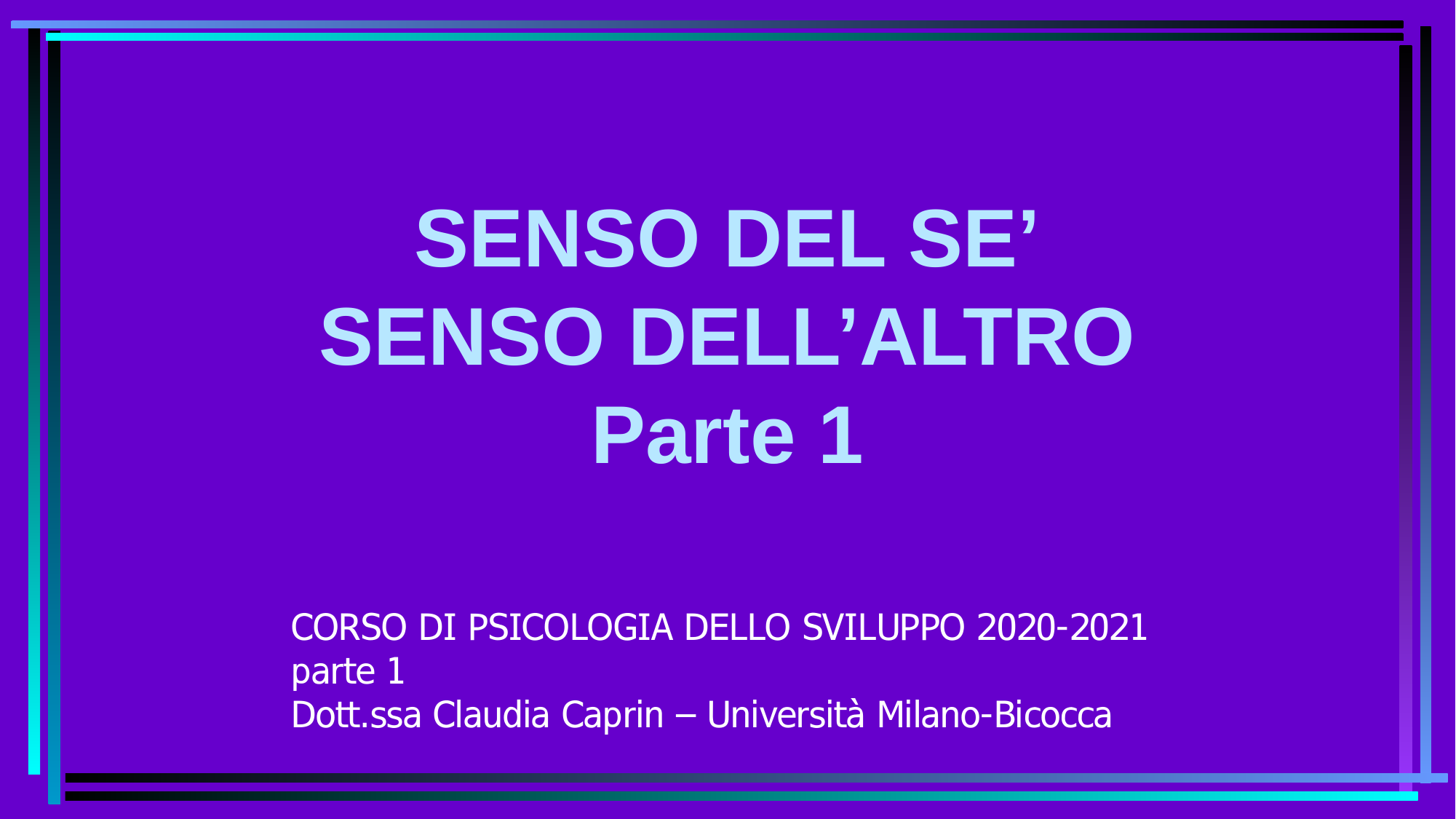

SENSO DEL SE’
SENSO DELL’ALTRO
Parte 1
CORSO DI PSICOLOGIA DELLO SVILUPPO 2020-2021 parte 1
Dott.ssa Claudia Caprin – Università Milano-Bicocca